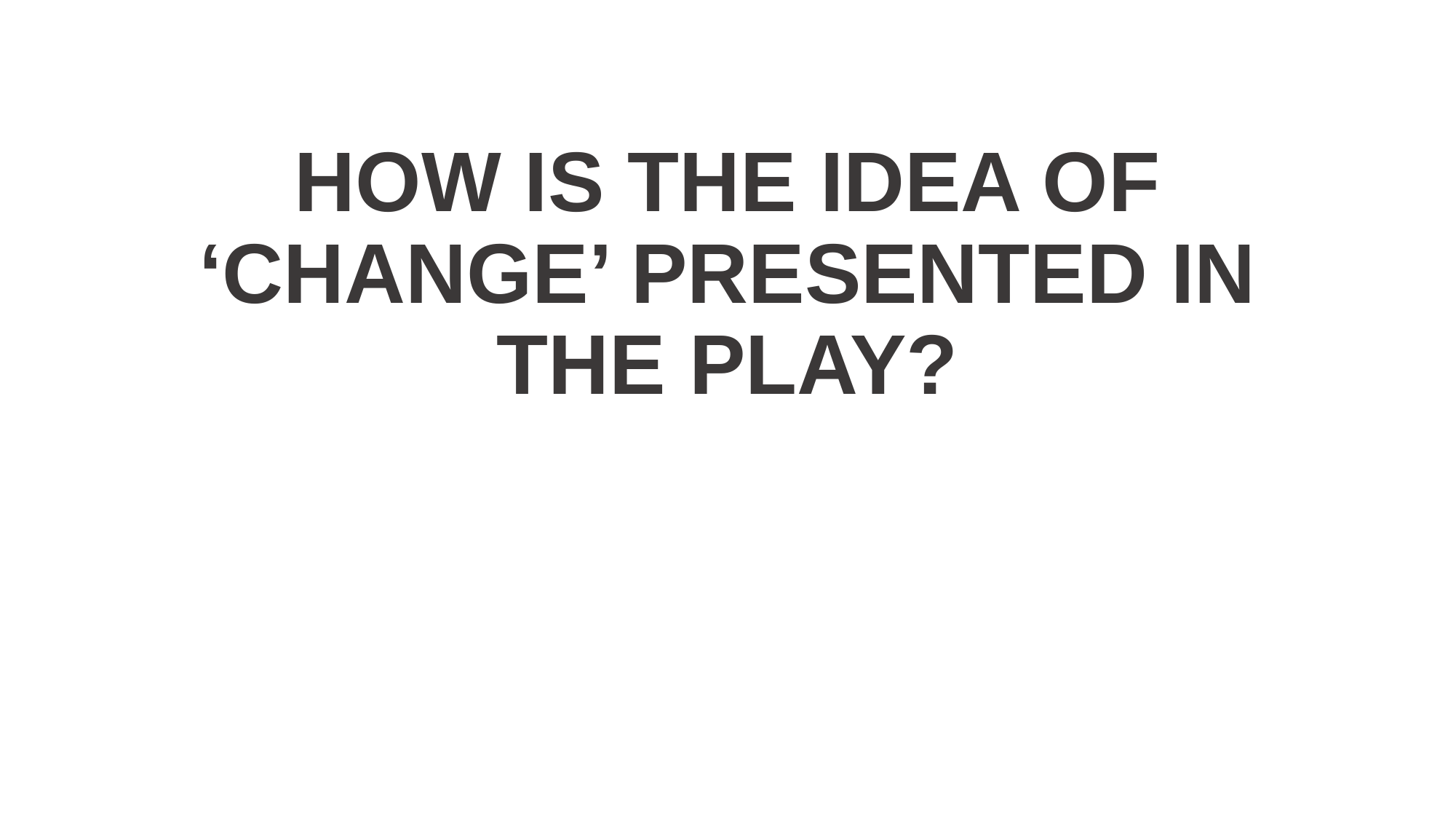

# HOW IS THE IDEA OF ‘CHANGE’ PRESENTED IN THE PLAY?